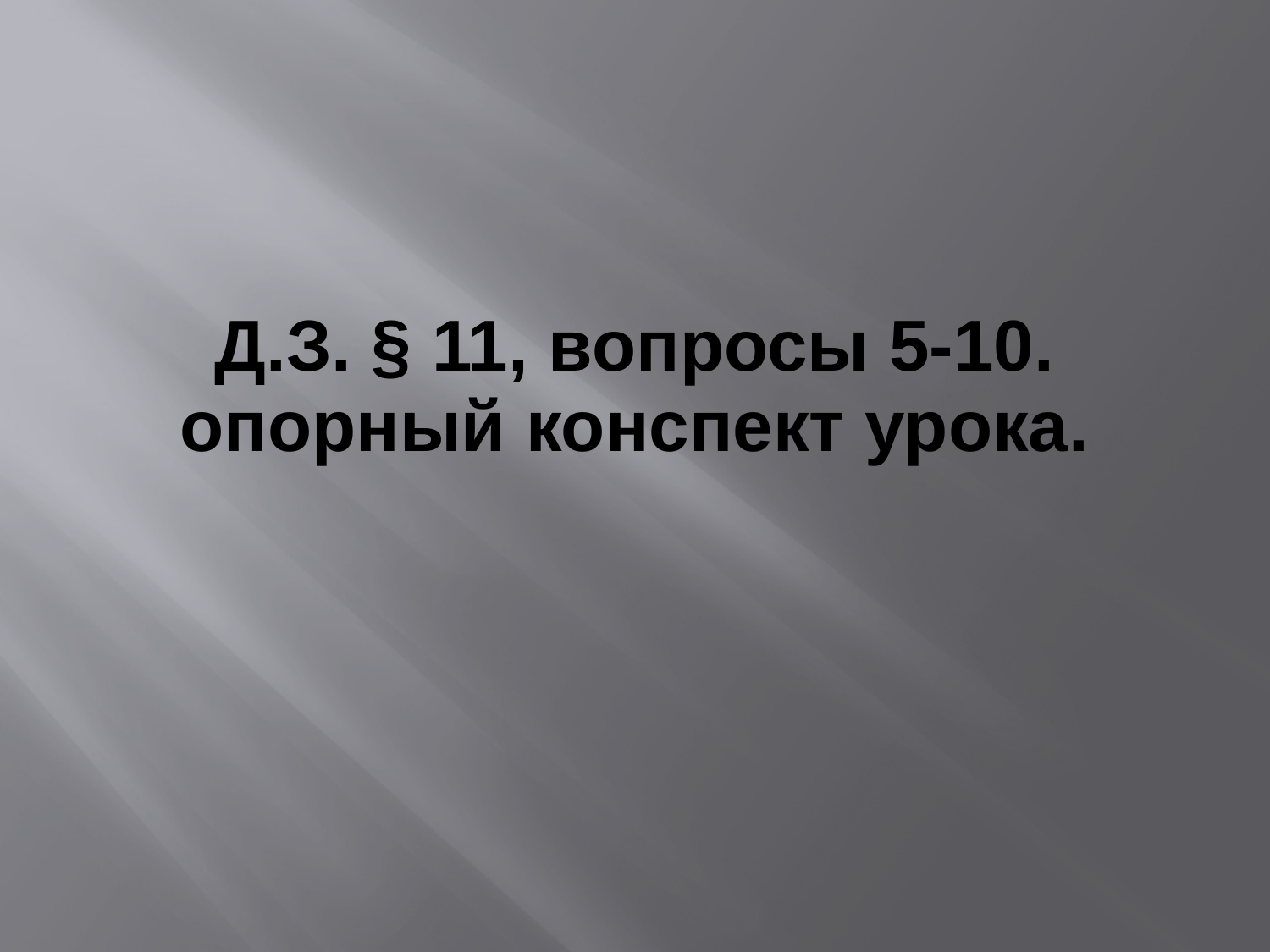

# Д.З. § 11, вопросы 5-10. опорный конспект урока.